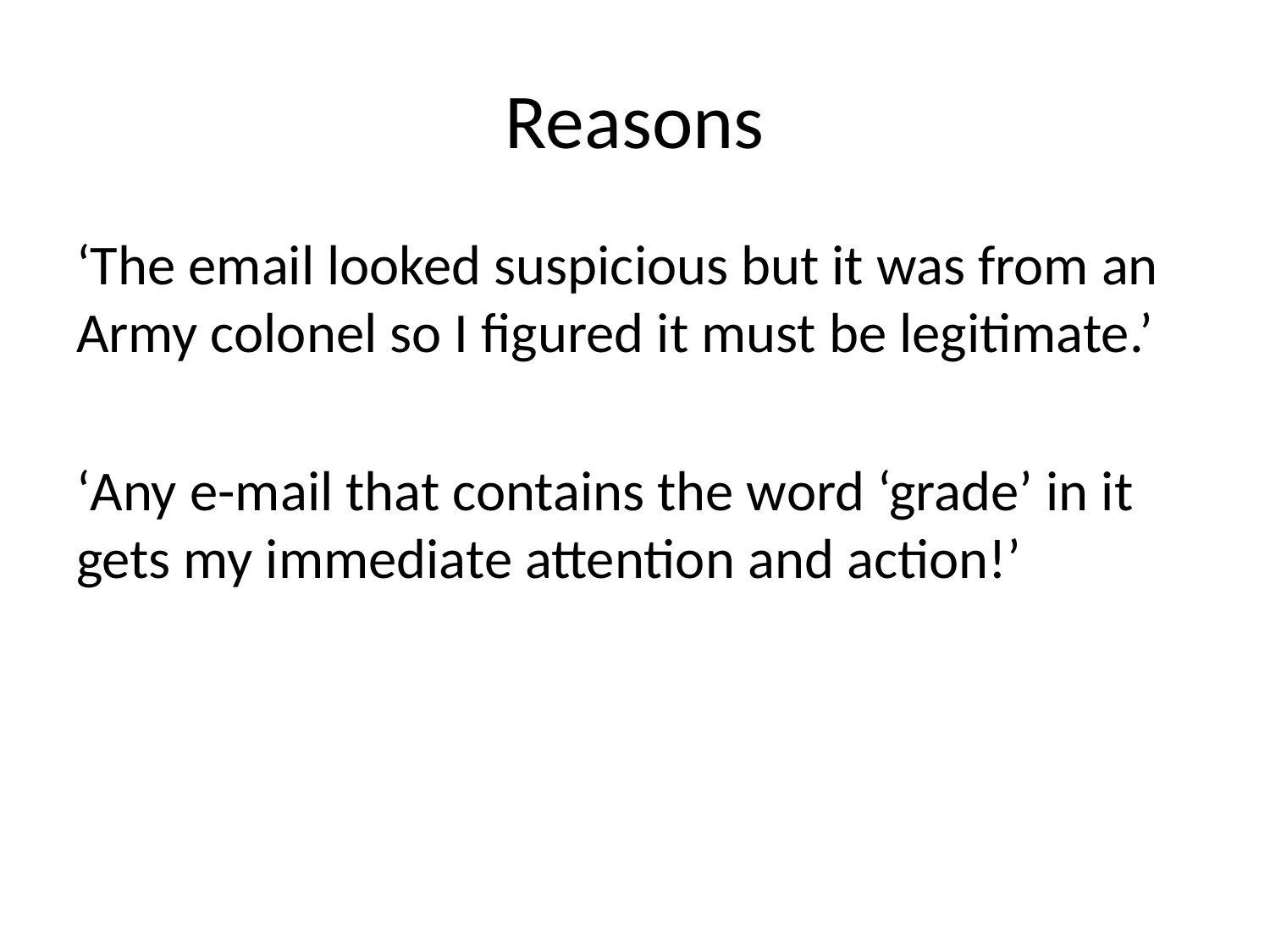

# Reasons
‘The email looked suspicious but it was from an Army colonel so I figured it must be legitimate.’

‘Any e-mail that contains the word ‘grade’ in it gets my immediate attention and action!’